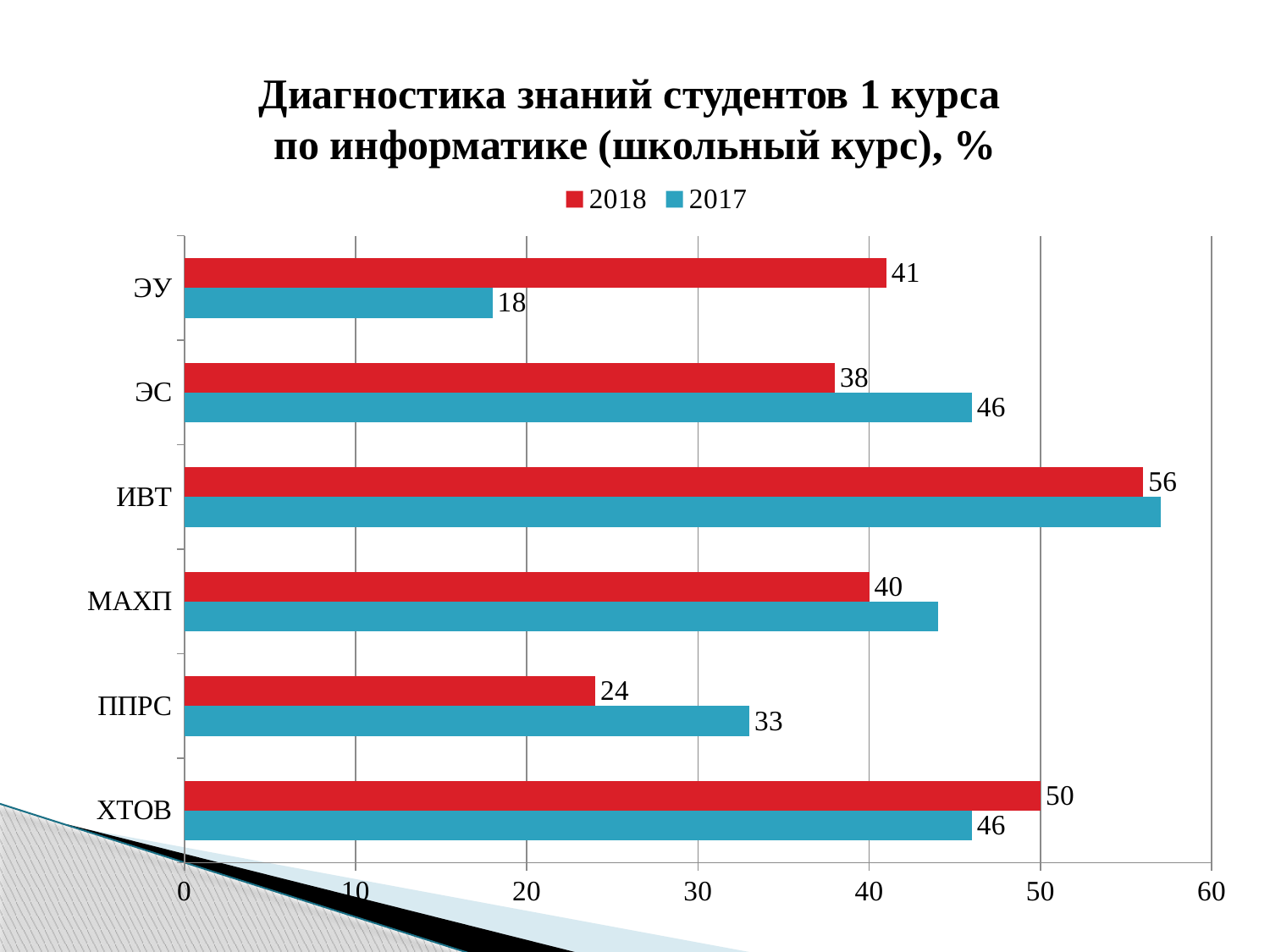

# Диагностика знаний студентов 1 курса по информатике (школьный курс), %

### Chart

| Category | 2017 | 2018 |
|---|---|---|
| ХТОВ | 46.0 | 50.0 |
| ППРС | 33.0 | 24.0 |
| МАХП | 44.0 | 40.0 |
| ИВТ | 57.0 | 56.0 |
| ЭС | 46.0 | 38.0 |
| ЭУ | 18.0 | 41.0 |